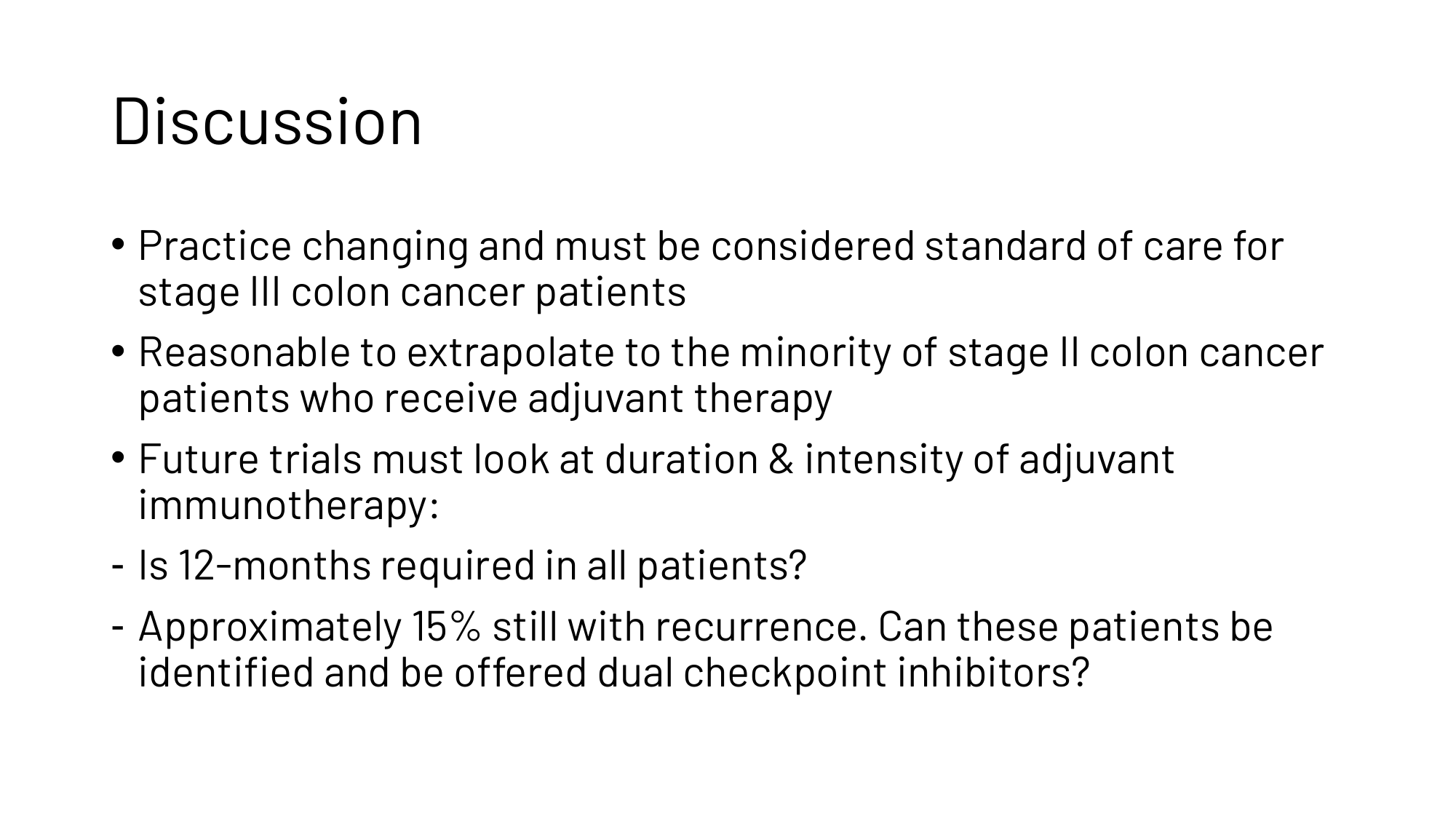

# Discussion
Practice changing and must be considered standard of care for stage III colon cancer patients
Reasonable to extrapolate to the minority of stage II colon cancer patients who receive adjuvant therapy
Future trials must look at duration & intensity of adjuvant immunotherapy:
Is 12-months required in all patients?
Approximately 15% still with recurrence. Can these patients be identified and be offered dual checkpoint inhibitors?